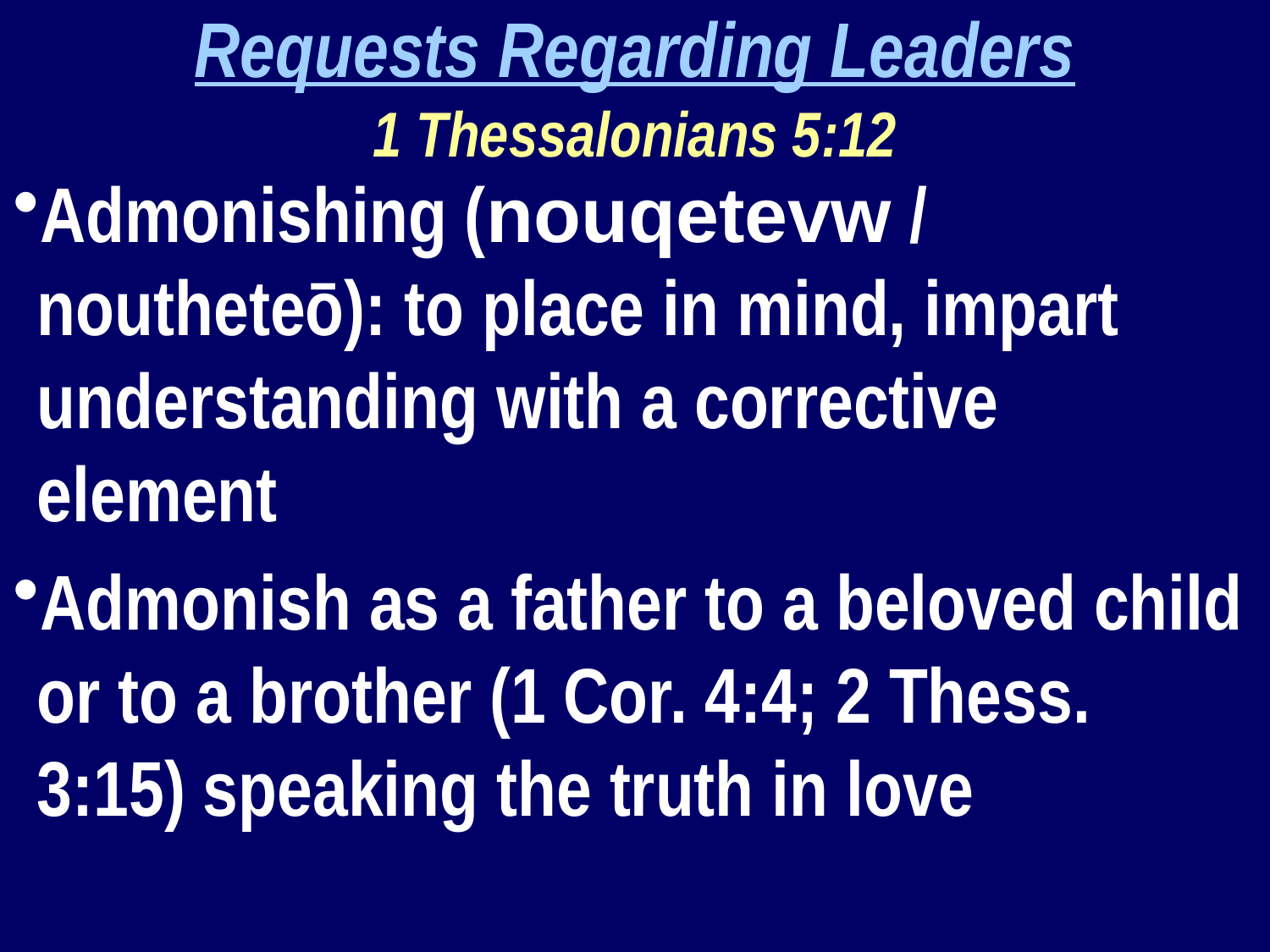

Requests Regarding Leaders
1 Thessalonians 5:12
Admonishing (nouqetevw / noutheteō): to place in mind, impart understanding with a corrective element
Admonish as a father to a beloved child or to a brother (1 Cor. 4:4; 2 Thess. 3:15) speaking the truth in love